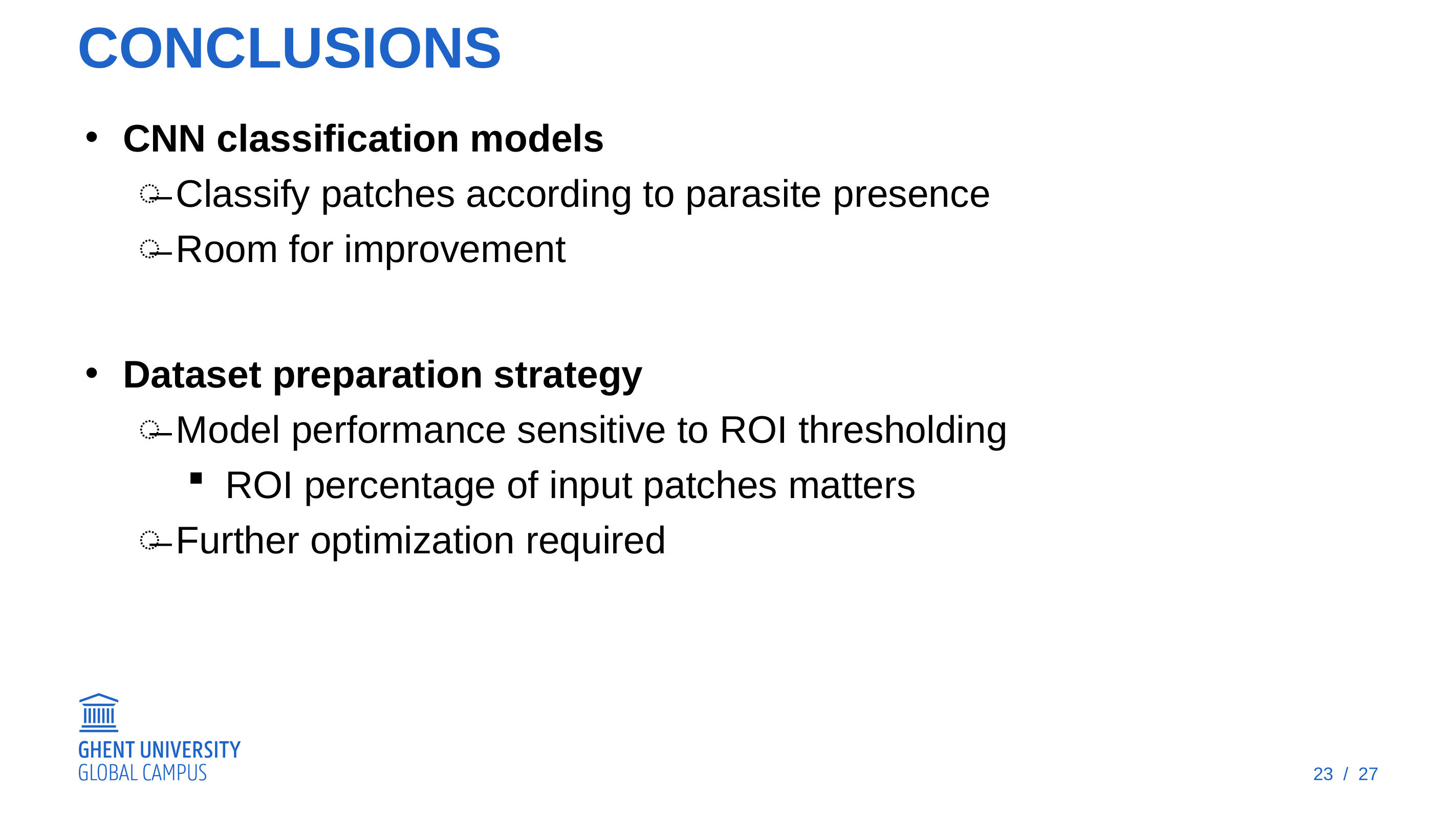

ConclusionS
CNN classification models
Classify patches according to parasite presence
Room for improvement

Dataset preparation strategy
Model performance sensitive to ROI thresholding
ROI percentage of input patches matters
Further optimization required

23  /  27